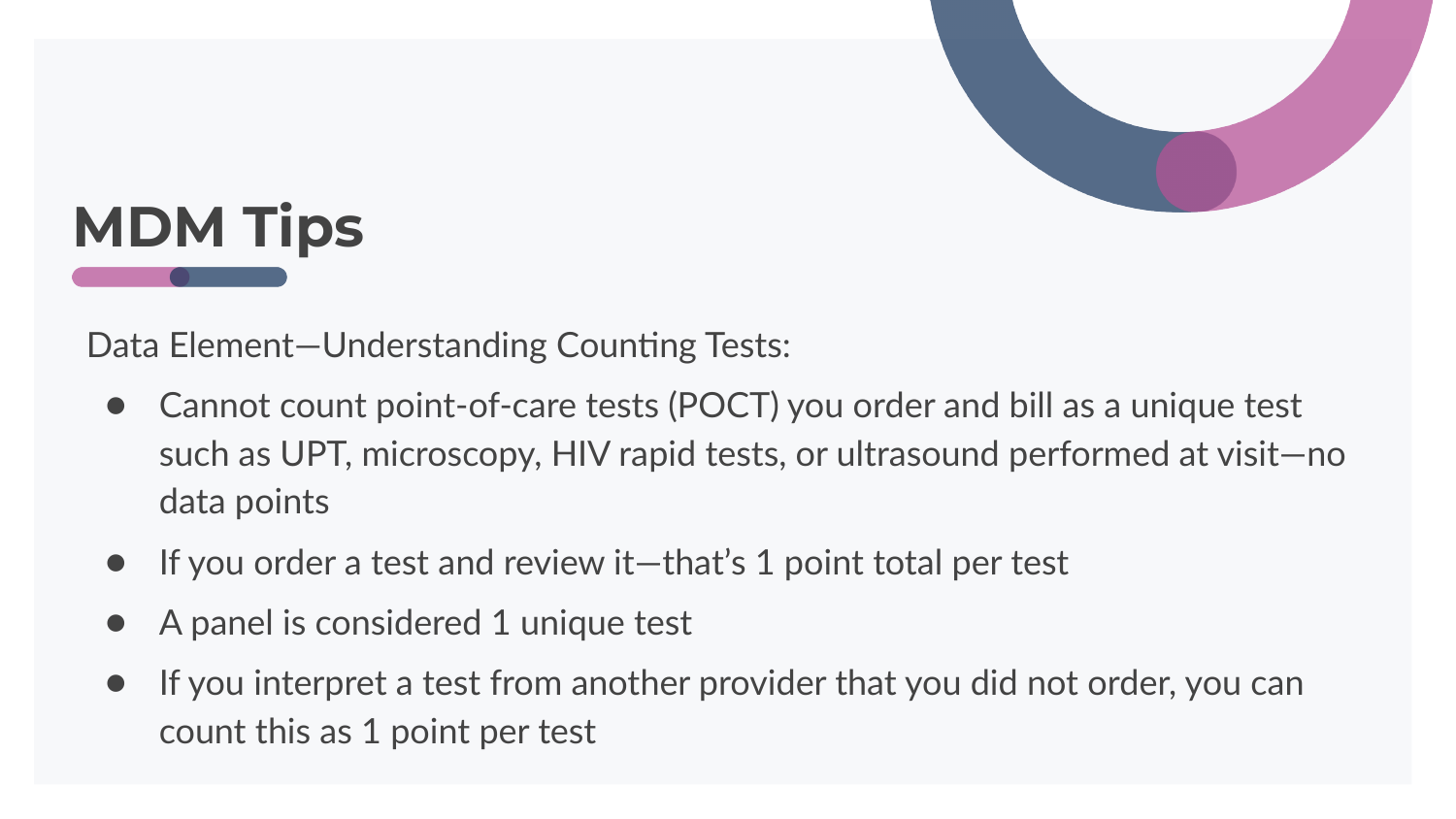

# MDM Tips
Data Element—Understanding Counting Tests:
Cannot count point-of-care tests (POCT) you order and bill as a unique test such as UPT, microscopy, HIV rapid tests, or ultrasound performed at visit—no data points
If you order a test and review it—that’s 1 point total per test
A panel is considered 1 unique test
If you interpret a test from another provider that you did not order, you can count this as 1 point per test